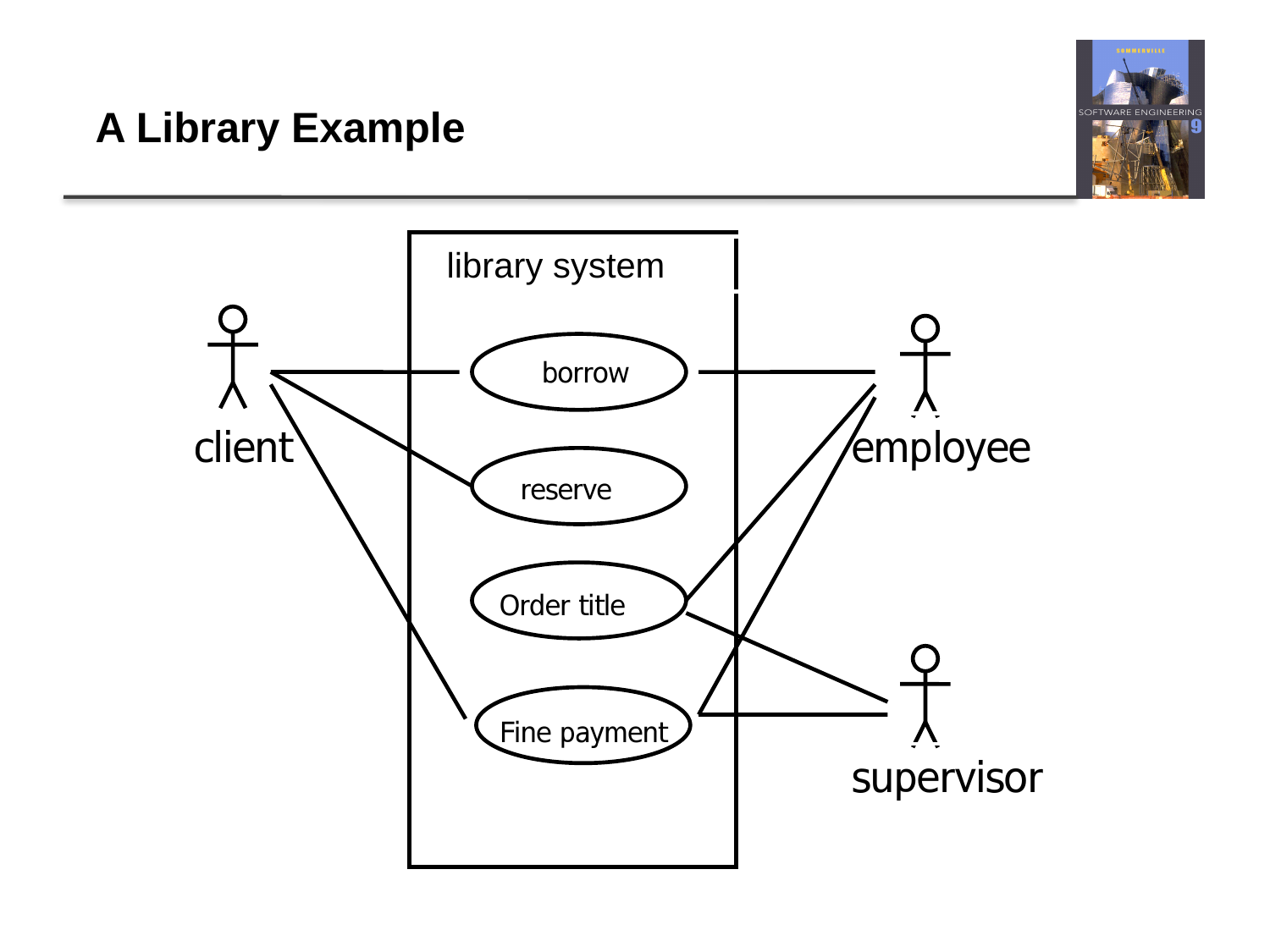

# A Library Example

library system
.

borrow

client
employee

reserve

Order title

Fine payment

supervisor
82